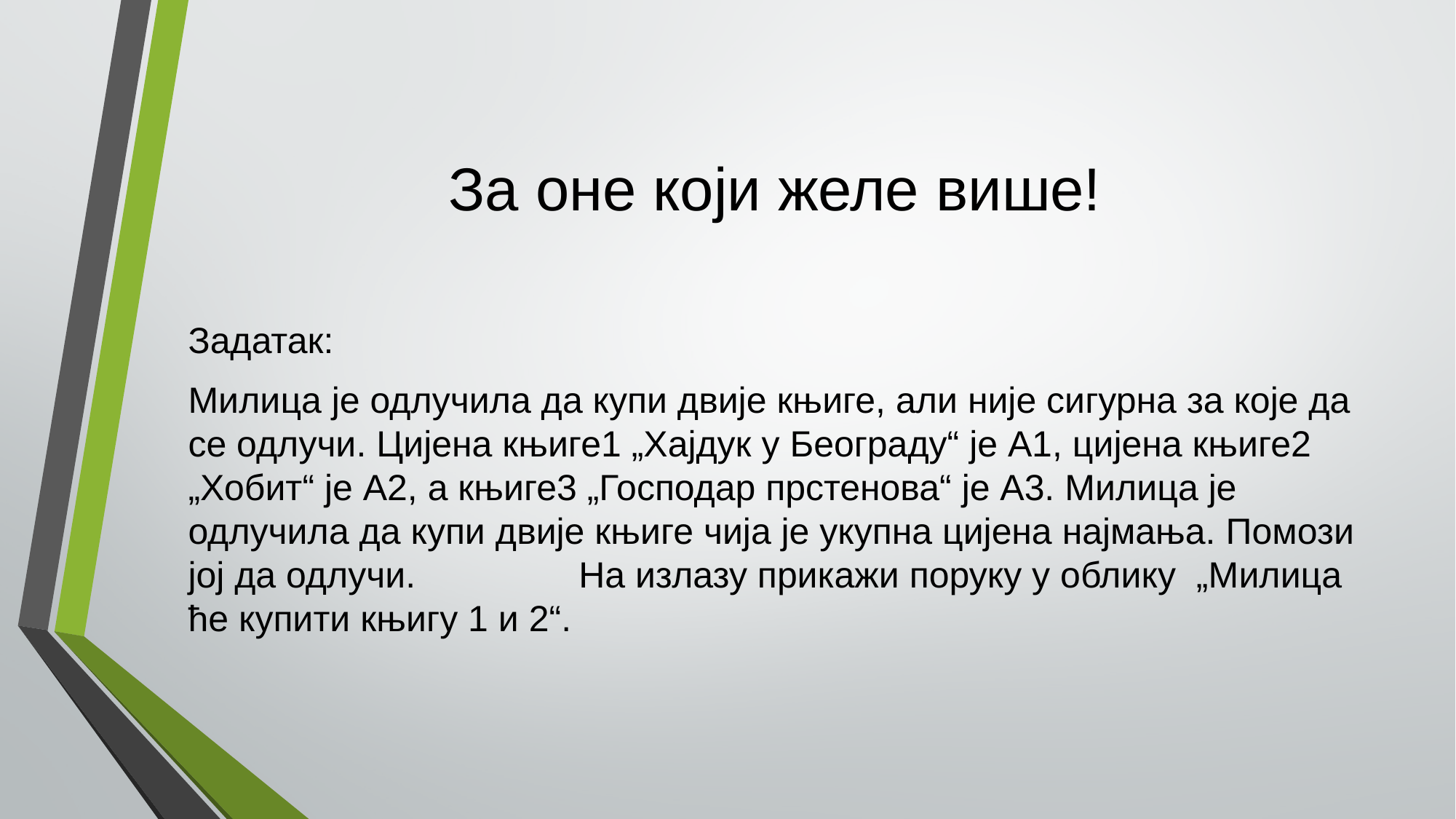

# За оне који желе више!
Задатак:
Милица је одлучила да купи двије књиге, али није сигурна за које да се одлучи. Цијена књиге1 „Хајдук у Београду“ је А1, цијена књиге2 „Хобит“ је А2, а књиге3 „Господар прстенова“ је А3. Милица је одлучила да купи двије књиге чија је укупна цијена најмања. Помози јој да одлучи.                На излазу прикажи поруку у облику  „Милица ће купити књигу 1 и 2“.